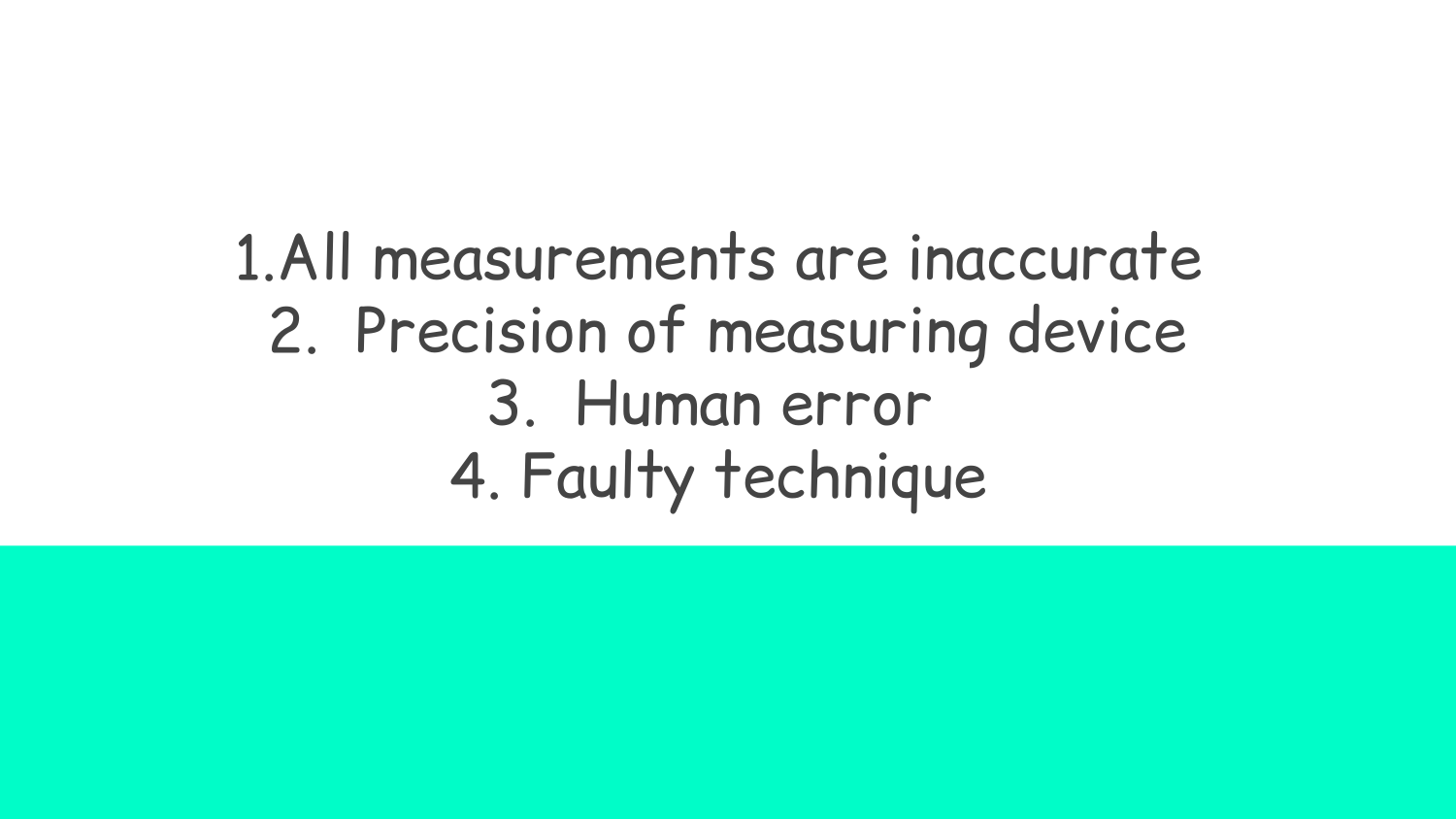

# 1.All measurements are inaccurate
2.  Precision of measuring device
3.  Human error
4. Faulty technique